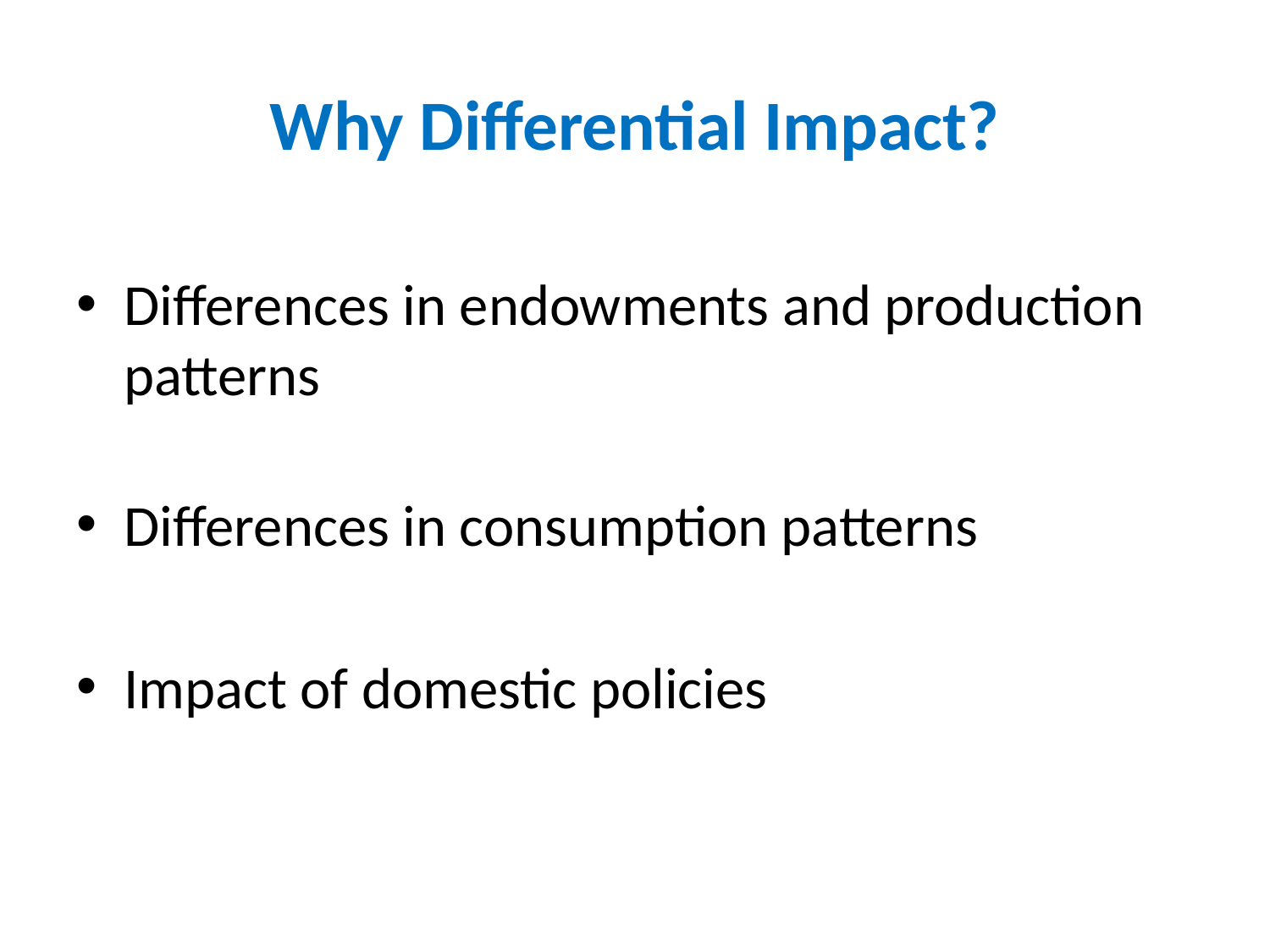

# Why Differential Impact?

Differences in endowments and production patterns

Differences in consumption patterns

Impact of domestic policies